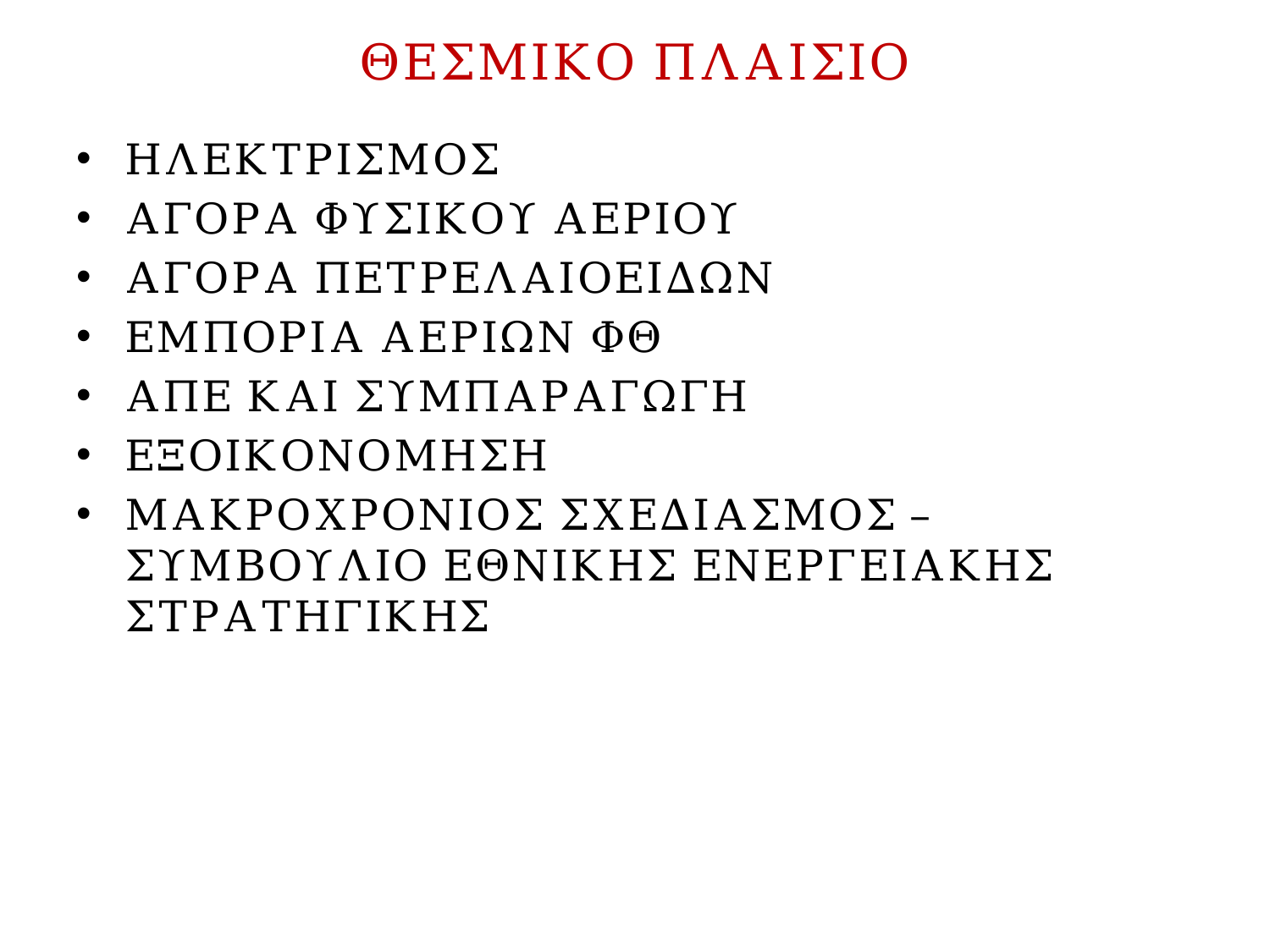

# ΘΕΣΜΙΚΟ ΠΛΑΙΣΙΟ
ΗΛΕΚΤΡΙΣΜΟΣ
ΑΓΟΡΑ ΦΥΣΙΚΟΥ ΑΕΡΙΟΥ
ΑΓΟΡΑ ΠΕΤΡΕΛΑΙΟΕΙΔΩΝ
ΕΜΠΟΡΙΑ ΑΕΡΙΩΝ ΦΘ
ΑΠΕ ΚΑΙ ΣΥΜΠΑΡΑΓΩΓΗ
ΕΞΟΙΚΟΝΟΜΗΣΗ
ΜΑΚΡΟΧΡΟΝΙΟΣ ΣΧΕΔΙΑΣΜΟΣ – ΣΥΜΒΟΥΛΙΟ ΕΘΝΙΚΗΣ ΕΝΕΡΓΕΙΑΚΗΣ ΣΤΡΑΤΗΓΙΚΗΣ